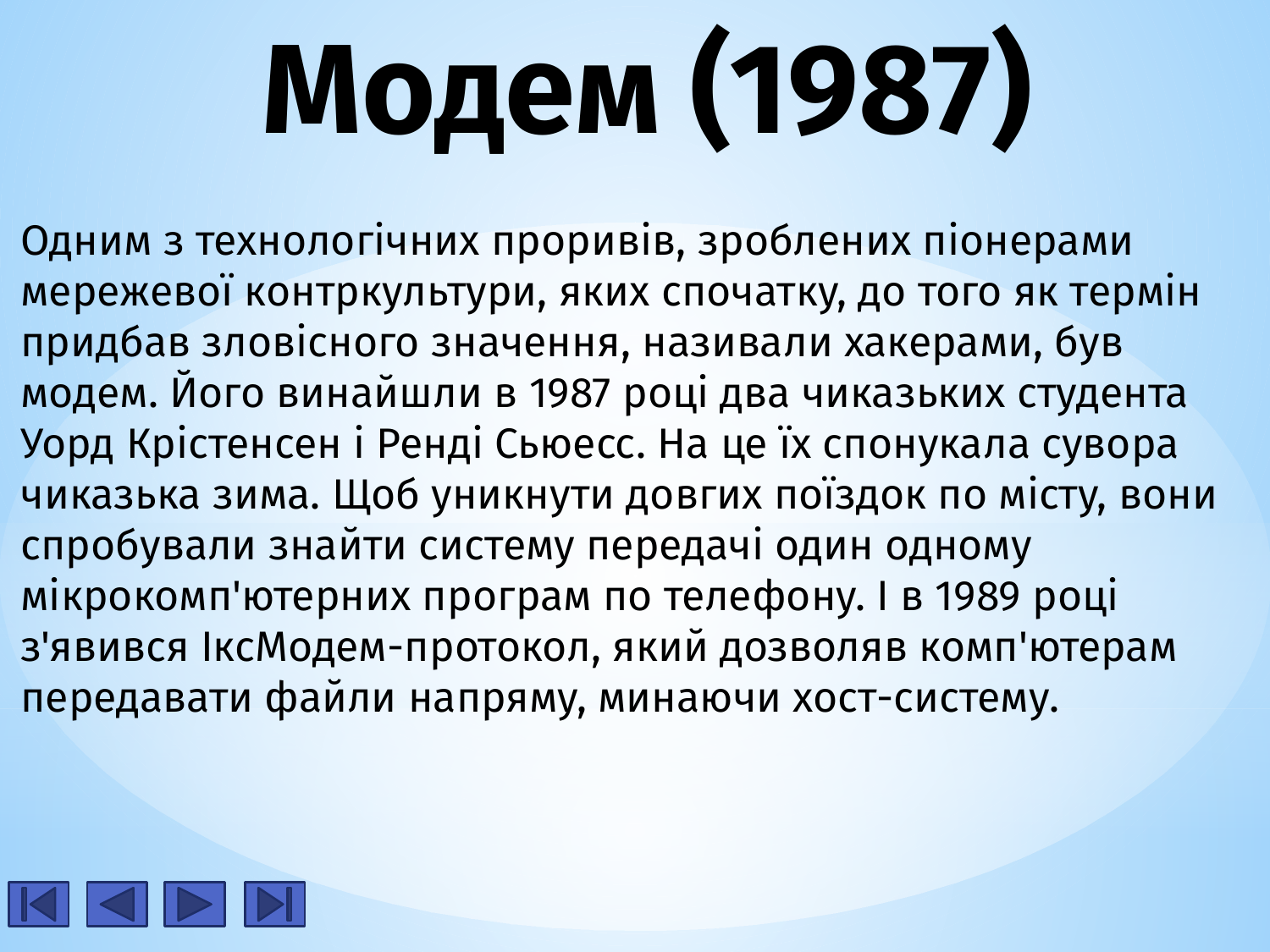

# Модем (1987)
Одним з технологічних проривів, зроблених піонерами мережевої контркультури, яких спочатку, до того як термін придбав зловісного значення, називали хакерами, був модем. Його винайшли в 1987 році два чиказьких студента Уорд Крістенсен і Ренді Сьюесс. На це їх спонукала сувора чиказька зима. Щоб уникнути довгих поїздок по місту, вони спробували знайти систему передачі один одному мікрокомп'ютерних програм по телефону. І в 1989 році з'явився ІксМодем-протокол, який дозволяв комп'ютерам передавати файли напряму, минаючи хост-систему.